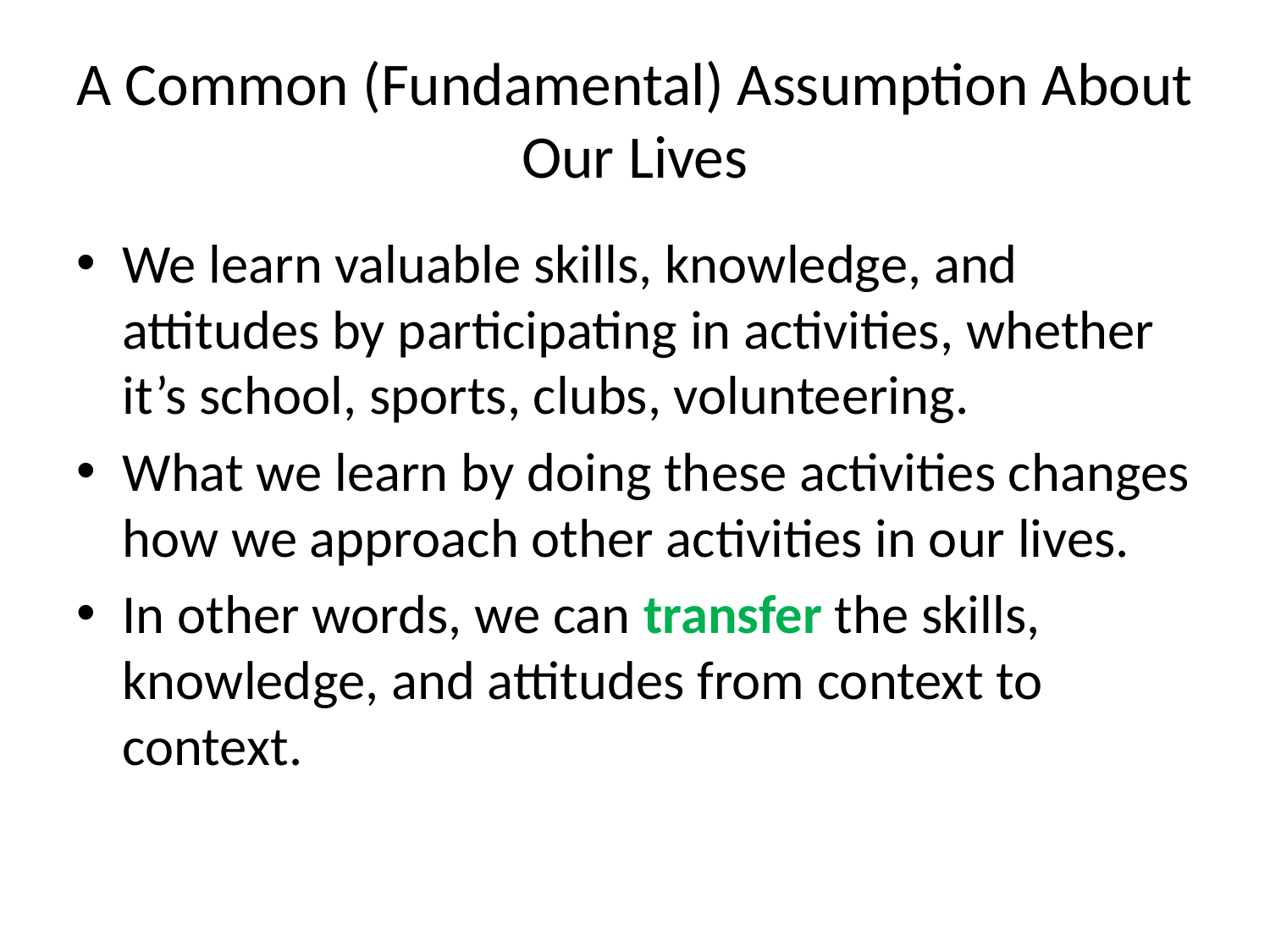

# A Common (Fundamental) Assumption About Our Lives
We learn valuable skills, knowledge, and attitudes by participating in activities, whether it’s school, sports, clubs, volunteering.
What we learn by doing these activities changes how we approach other activities in our lives.
In other words, we can transfer the skills, knowledge, and attitudes from context to context.